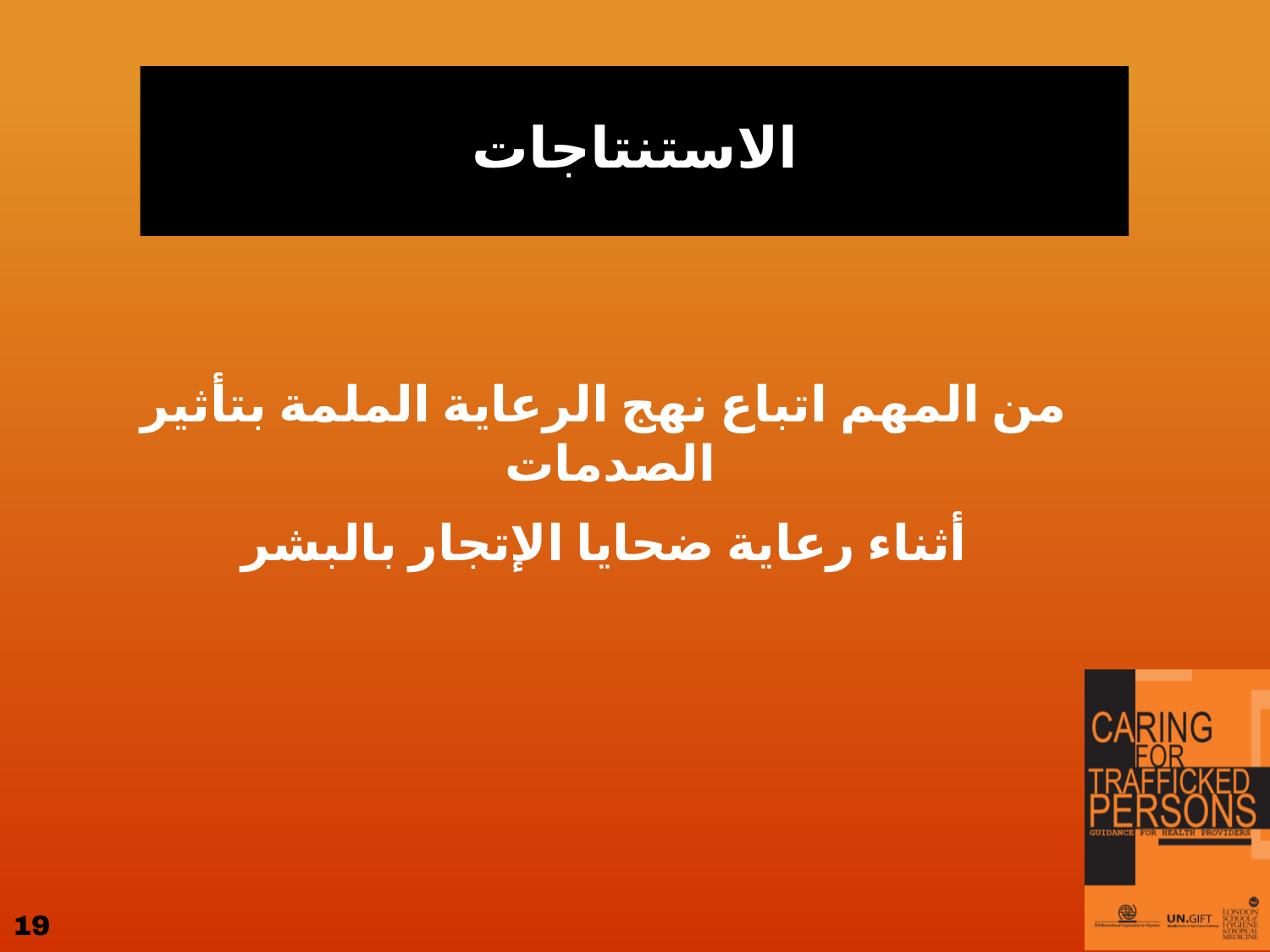

# الاستنتاجات
من المهم اتباع نهج الرعاية الملمة بتأثير الصدمات
أثناء رعاية ضحايا الإتجار بالبشر
19